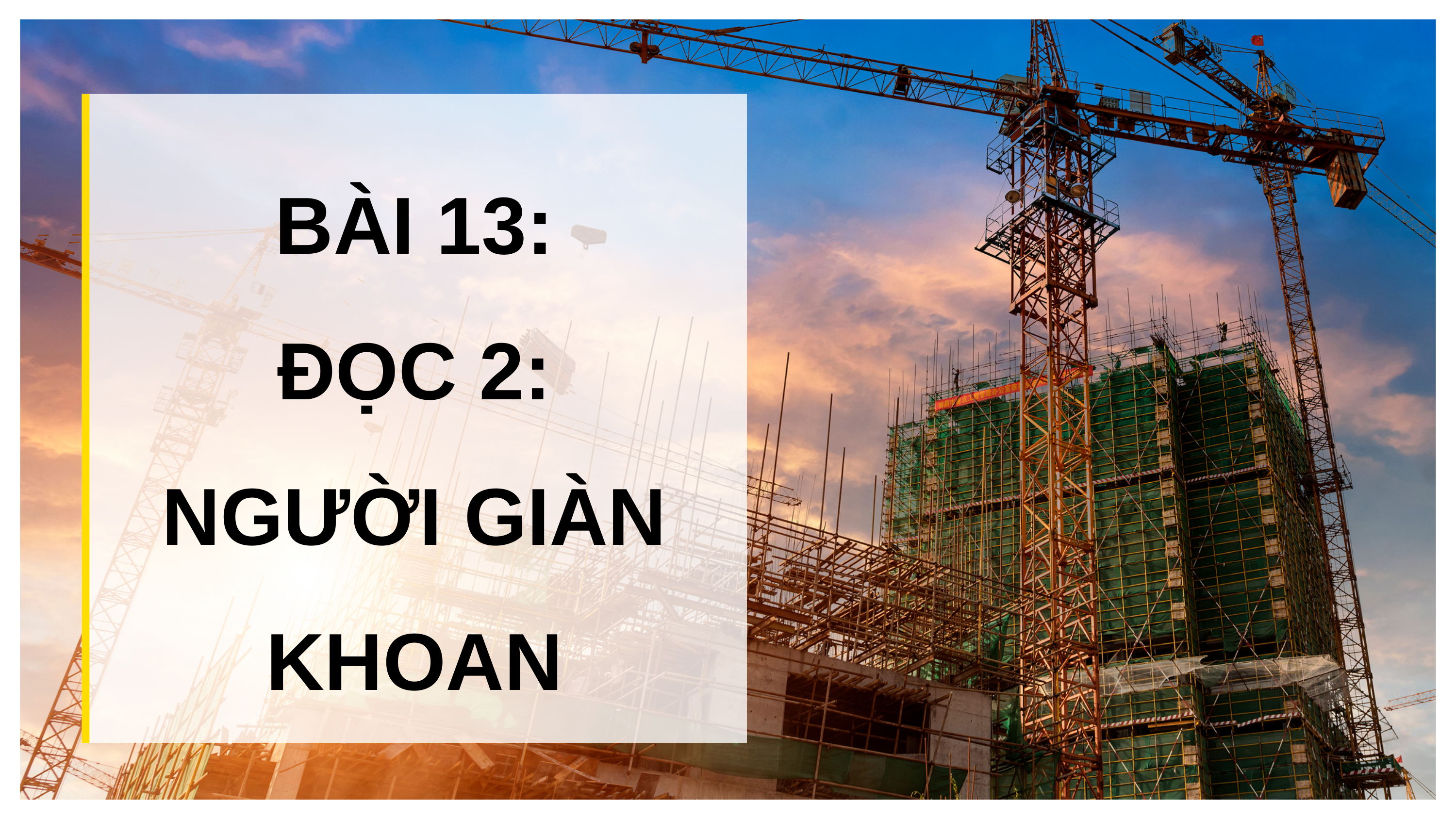

BÀI 13:
ĐỌC 2:
NGƯỜI GIÀN KHOAN